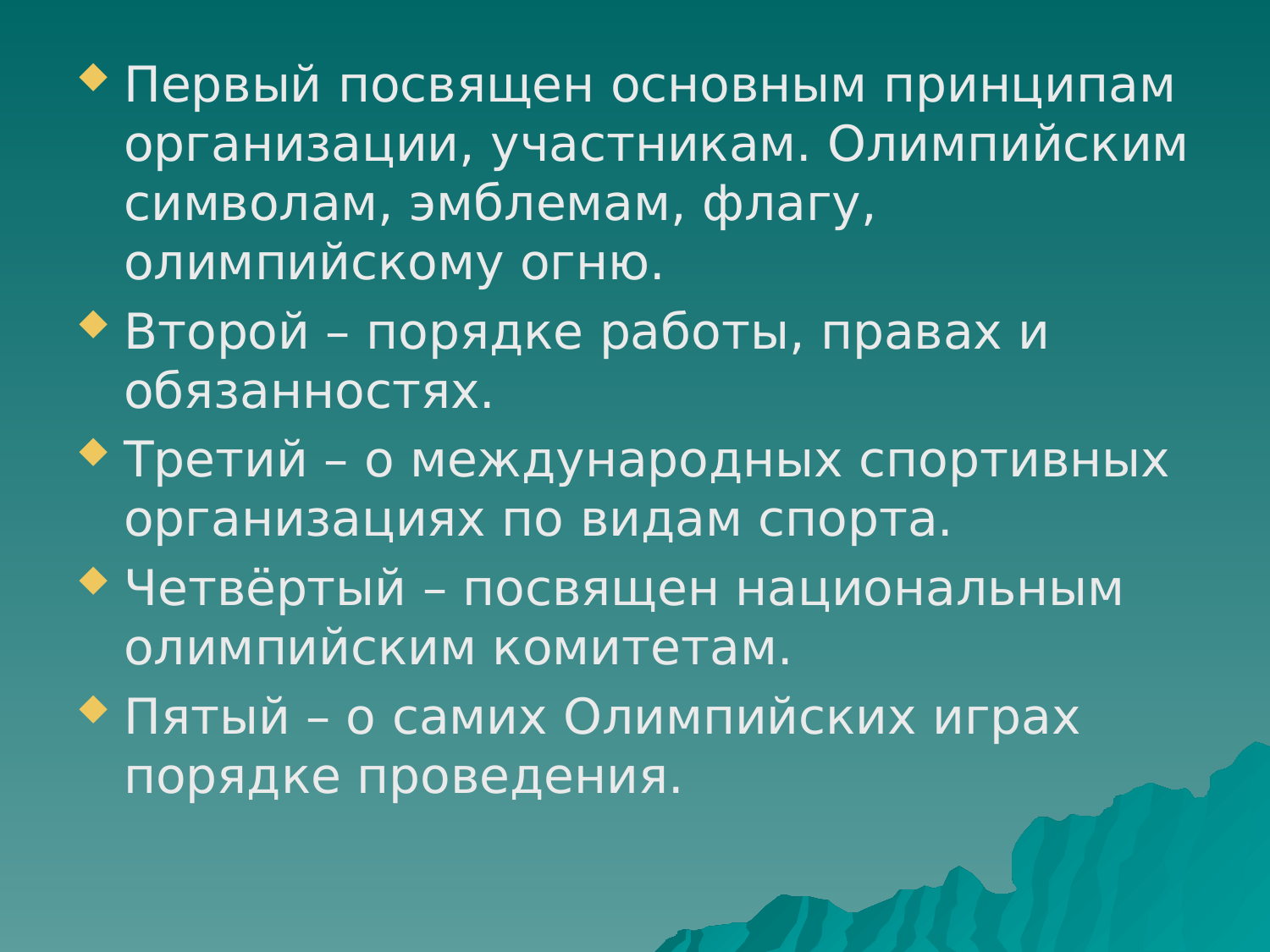

Первый посвящен основным принципам организации, участникам. Олимпийским символам, эмблемам, флагу, олимпийскому огню.
Второй – порядке работы, правах и обязанностях.
Третий – о международных спортивных организациях по видам спорта.
Четвёртый – посвящен национальным олимпийским комитетам.
Пятый – о самих Олимпийских играх порядке проведения.